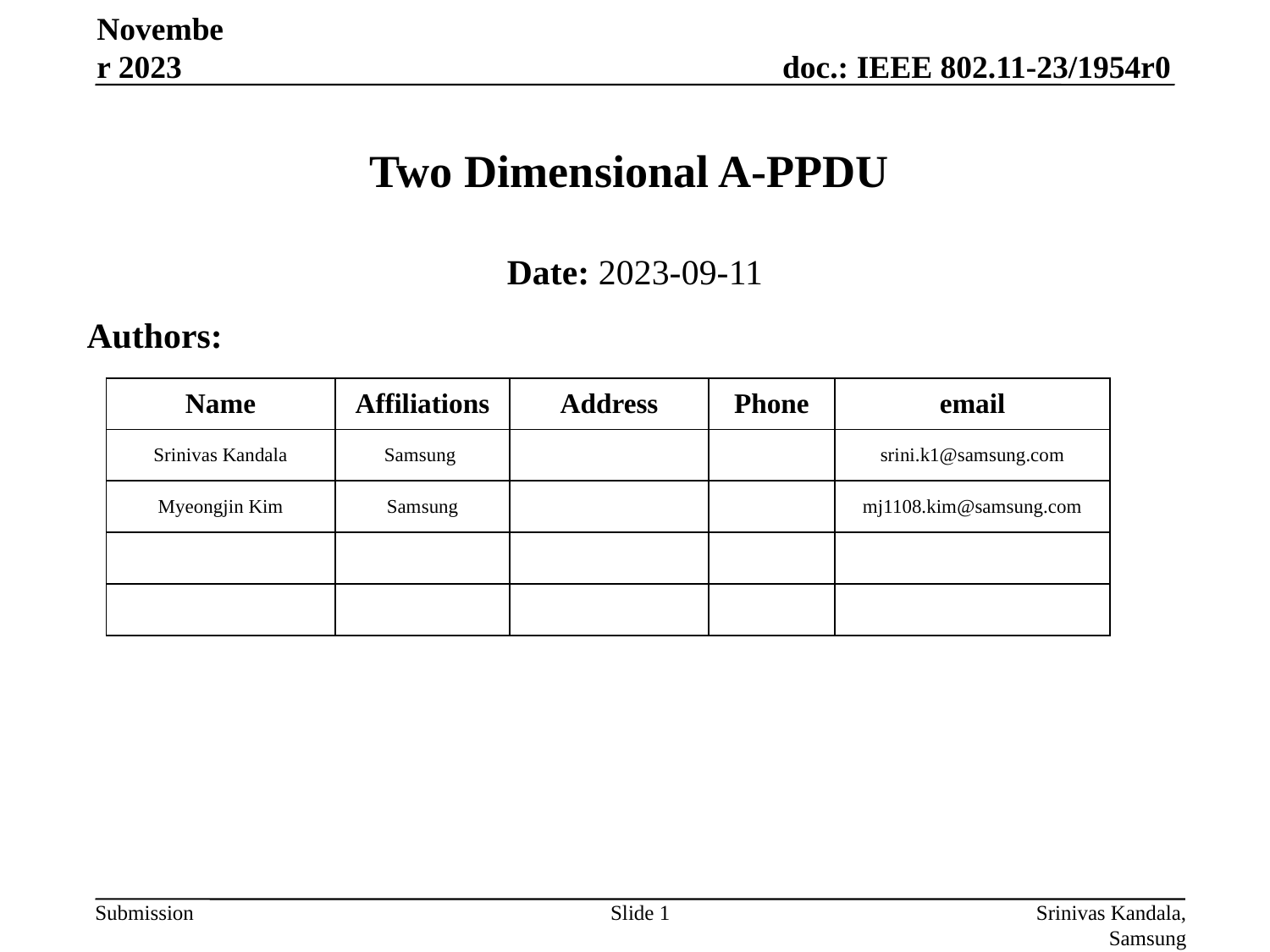

November 2023
# Two Dimensional A-PPDU
Date: 2023-09-11
Authors:
| Name | Affiliations | Address | Phone | email |
| --- | --- | --- | --- | --- |
| Srinivas Kandala | Samsung |  |  | srini.k1@samsung.com |
| Myeongjin Kim | Samsung |  |  | mj1108.kim@samsung.com |
|  |  |  |  |  |
|  |  |  |  |  |
Slide 1
Srinivas Kandala, Samsung